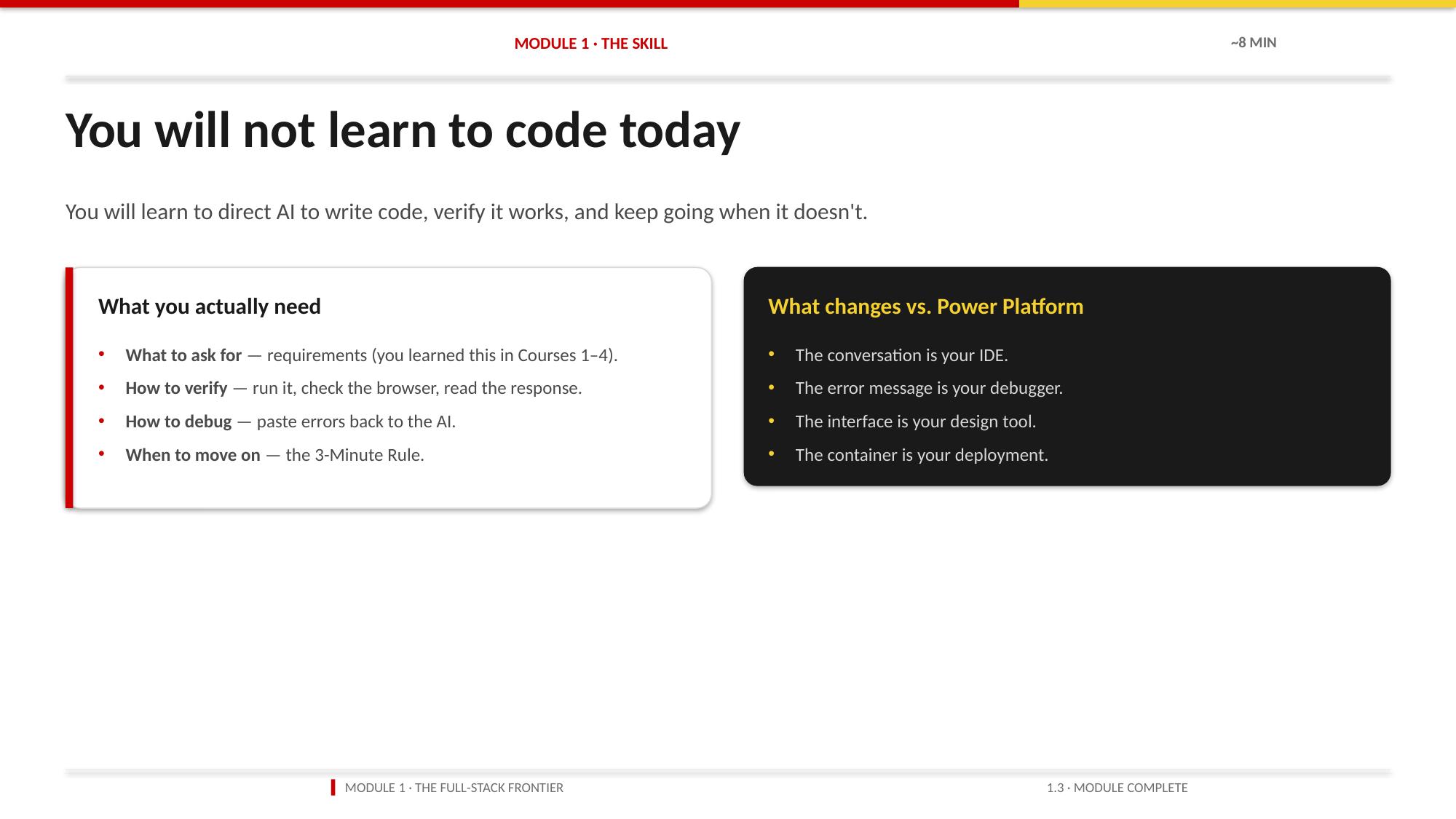

MODULE 1 · THE SKILL
~8 MIN
You will not learn to code today
You will learn to direct AI to write code, verify it works, and keep going when it doesn't.

What you actually need
What changes vs. Power Platform
What to ask for — requirements (you learned this in Courses 1–4).
How to verify — run it, check the browser, read the response.
How to debug — paste errors back to the AI.
When to move on — the 3-Minute Rule.
The conversation is your IDE.
The error message is your debugger.
The interface is your design tool.
The container is your deployment.
▍ MODULE 1 · THE FULL-STACK FRONTIER
1.3 · MODULE COMPLETE